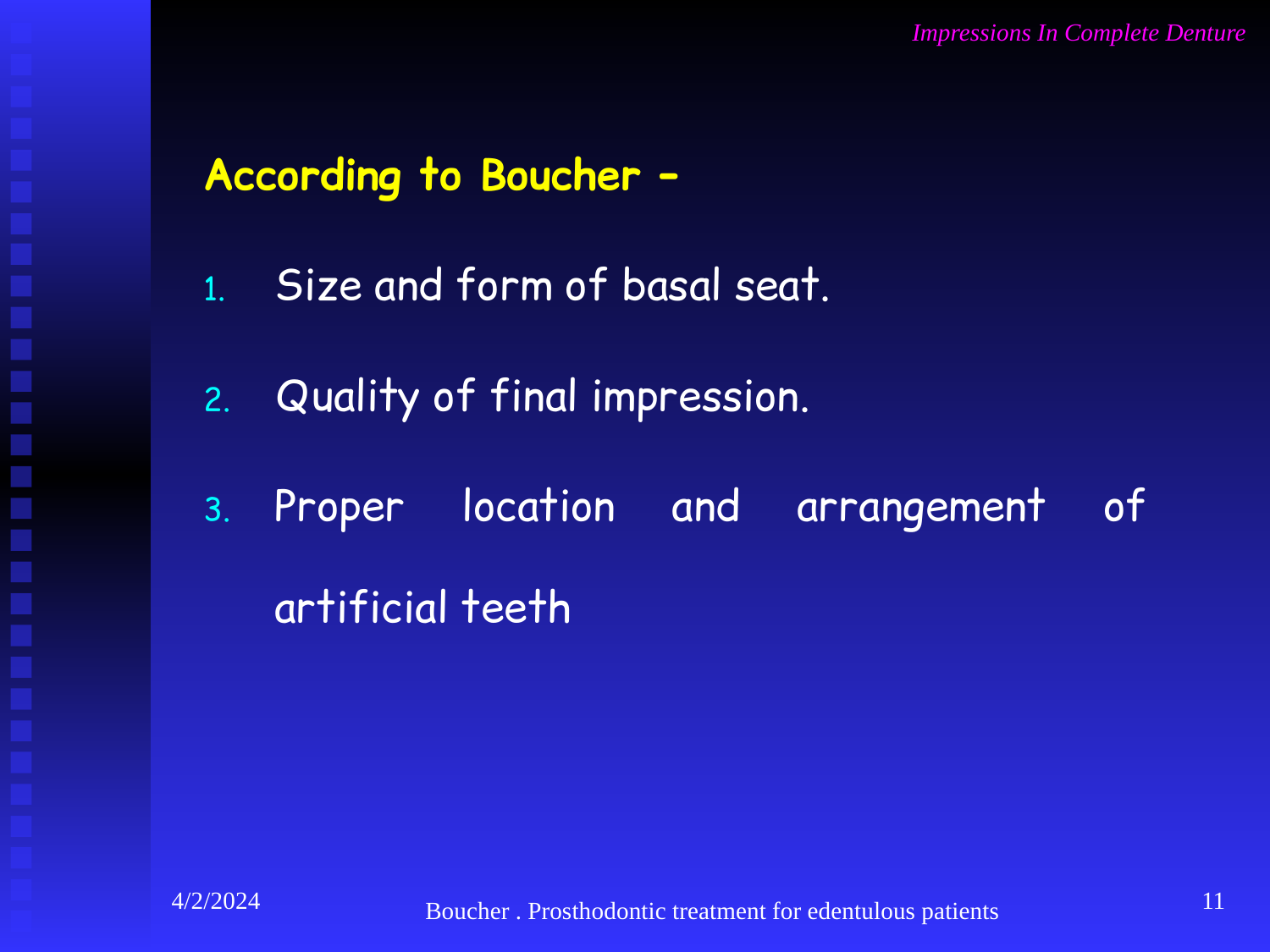

Impressions In Complete Denture

According to Boucher –
Size and form of basal seat.
Quality of final impression.
Proper location and arrangement of artificial teeth

4/2/2024
11
Boucher . Prosthodontic treatment for edentulous patients